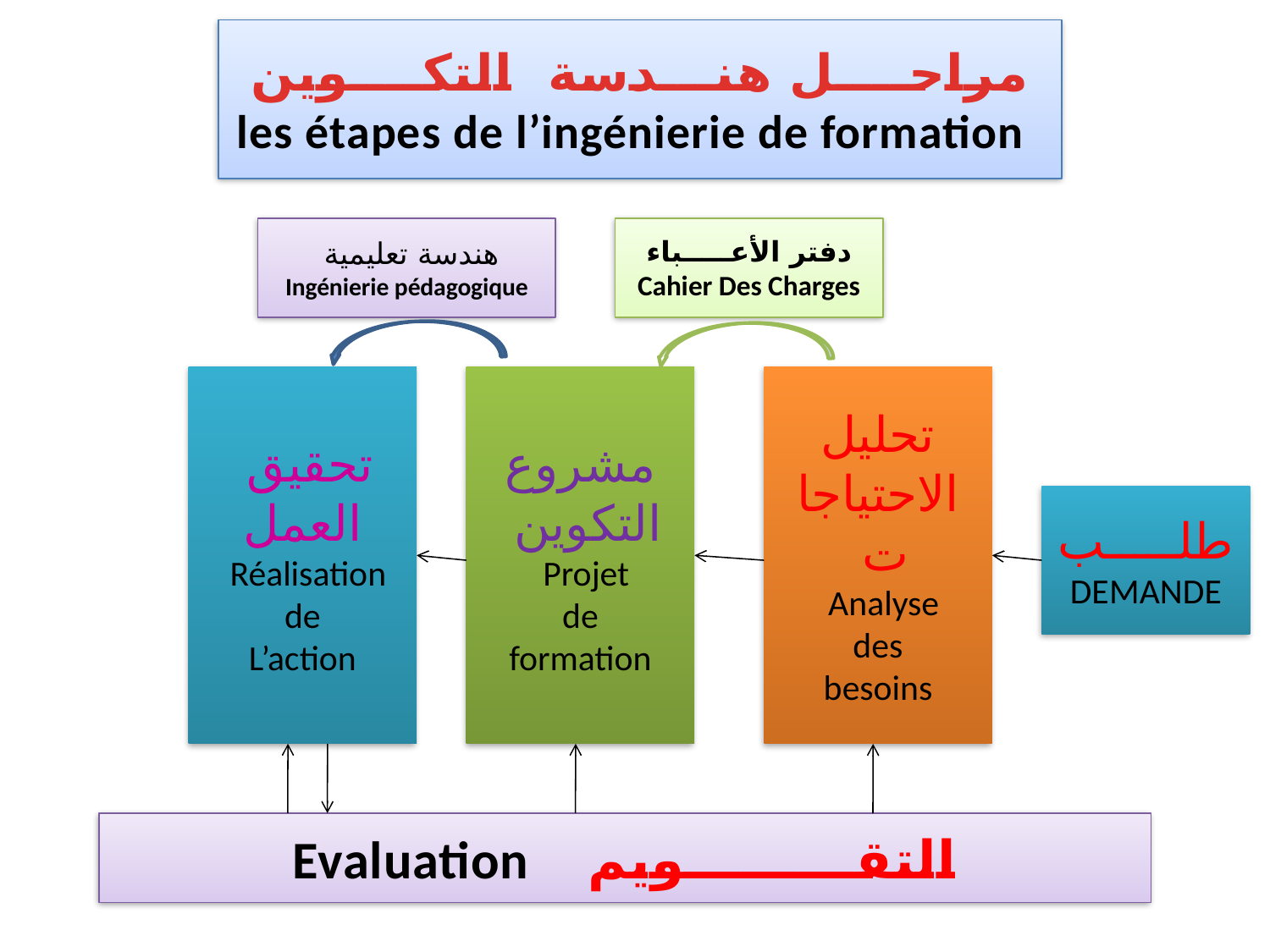

مراحــــل هنـــدسة  التكــــوين
 les étapes de l’ingénierie de formation
هندسة تعليمية
Ingénierie pédagogique
دفتر الأعـــــباء
Cahier Des Charges

تحقيق
العمل
Réalisation
de
L’action
مشروع
التكوين
Projet
de
formation
تحليل الاحتياجات
Analyse
des
besoins
طلـــــب
DEMANDE
 التقـــــــــويم   Evaluation